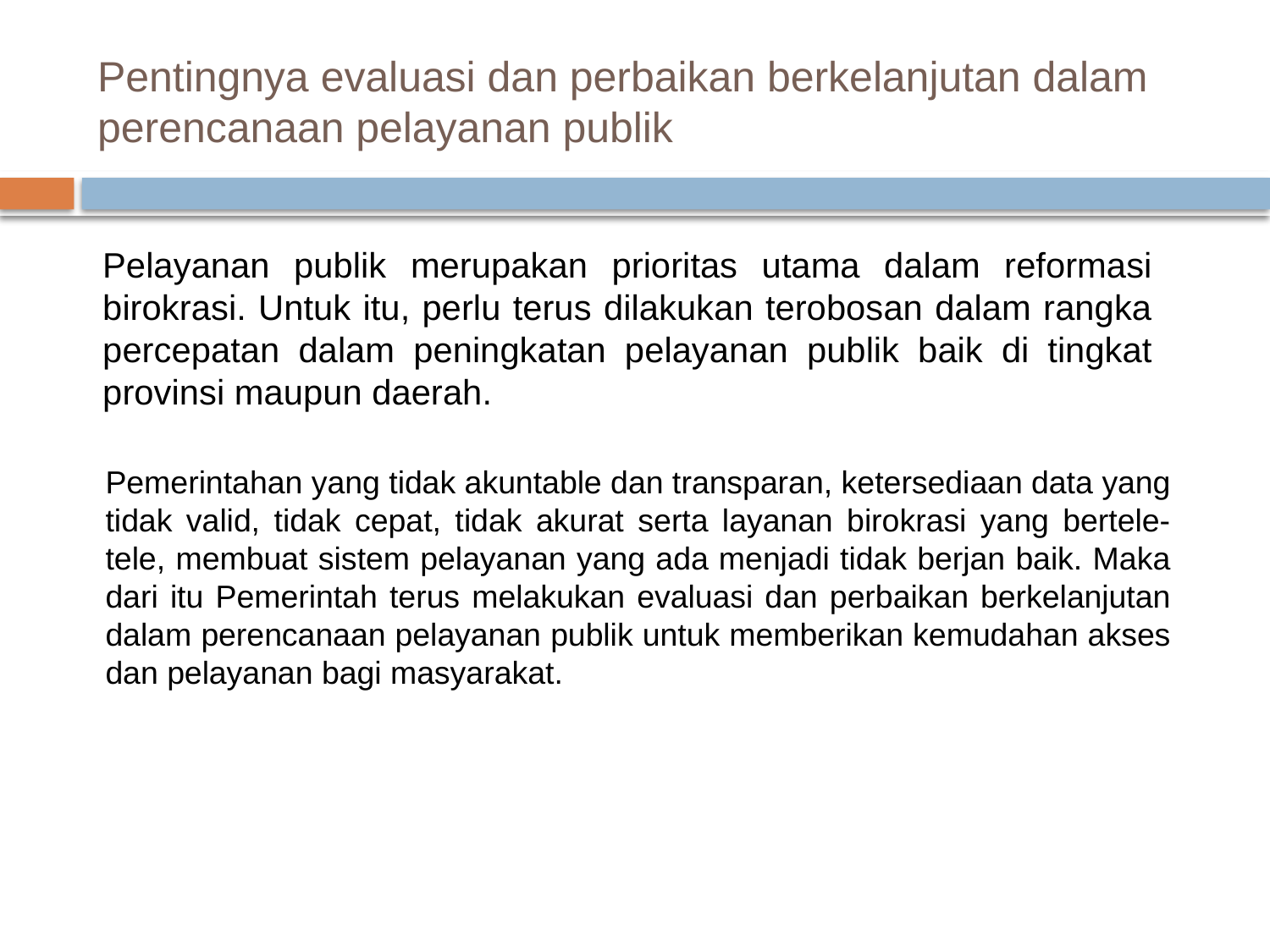

# Pentingnya evaluasi dan perbaikan berkelanjutan dalam perencanaan pelayanan publik
Pelayanan publik merupakan prioritas utama dalam reformasi birokrasi. Untuk itu, perlu terus dilakukan terobosan dalam rangka percepatan dalam peningkatan pelayanan publik baik di tingkat provinsi maupun daerah.
Pemerintahan yang tidak akuntable dan transparan, ketersediaan data yang tidak valid, tidak cepat, tidak akurat serta layanan birokrasi yang bertele-tele, membuat sistem pelayanan yang ada menjadi tidak berjan baik. Maka dari itu Pemerintah terus melakukan evaluasi dan perbaikan berkelanjutan dalam perencanaan pelayanan publik untuk memberikan kemudahan akses dan pelayanan bagi masyarakat.